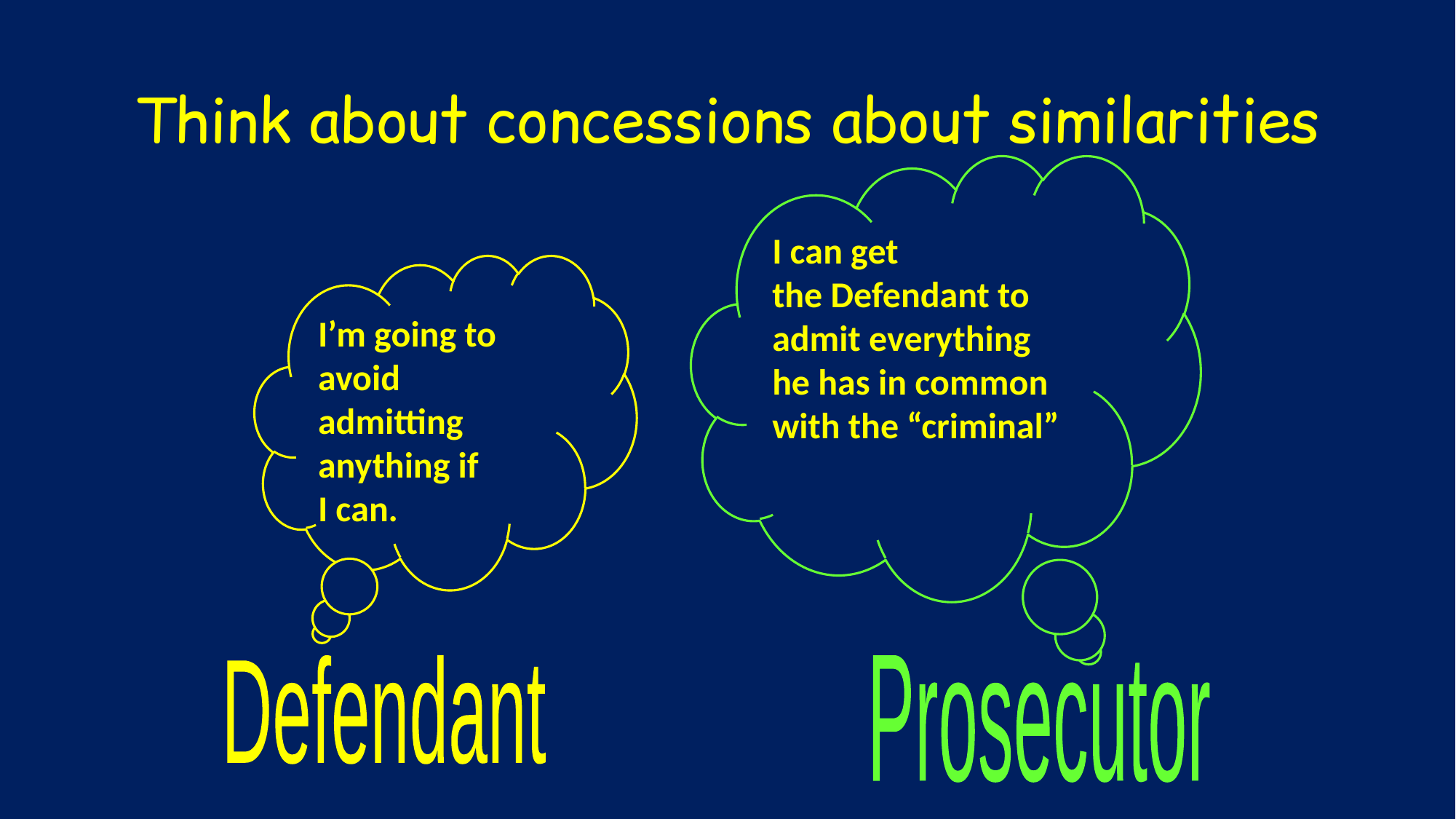

# Think about concessions about similarities
I can get
the Defendant to
admit everything
he has in common
with the “criminal”
I’m going to
avoid admitting
anything if
I can.
Defendant
Prosecutor